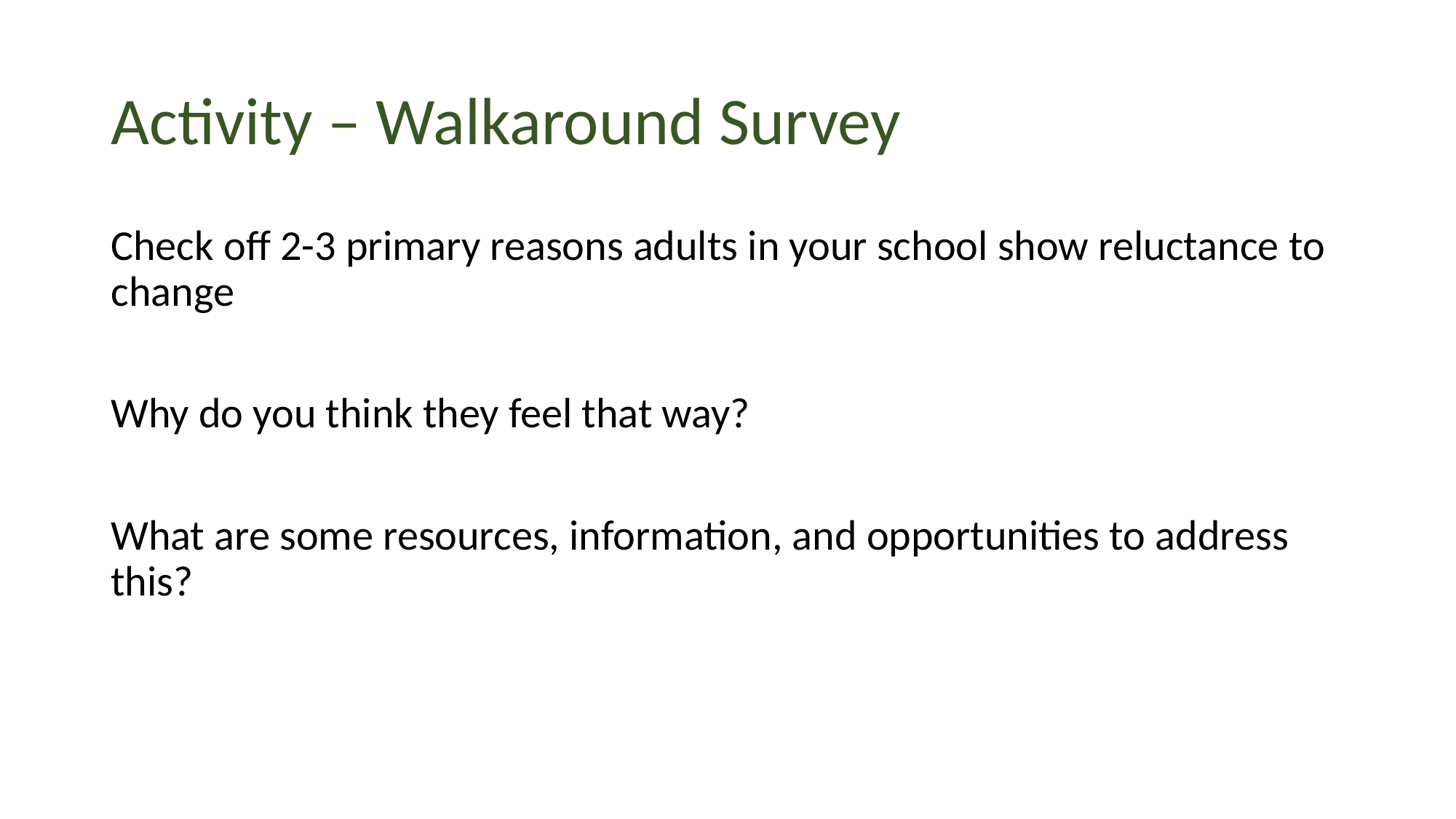

# Activity – Walkaround Survey
Check off 2-3 primary reasons adults in your school show reluctance to change

Why do you think they feel that way?

What are some resources, information, and opportunities to address this?